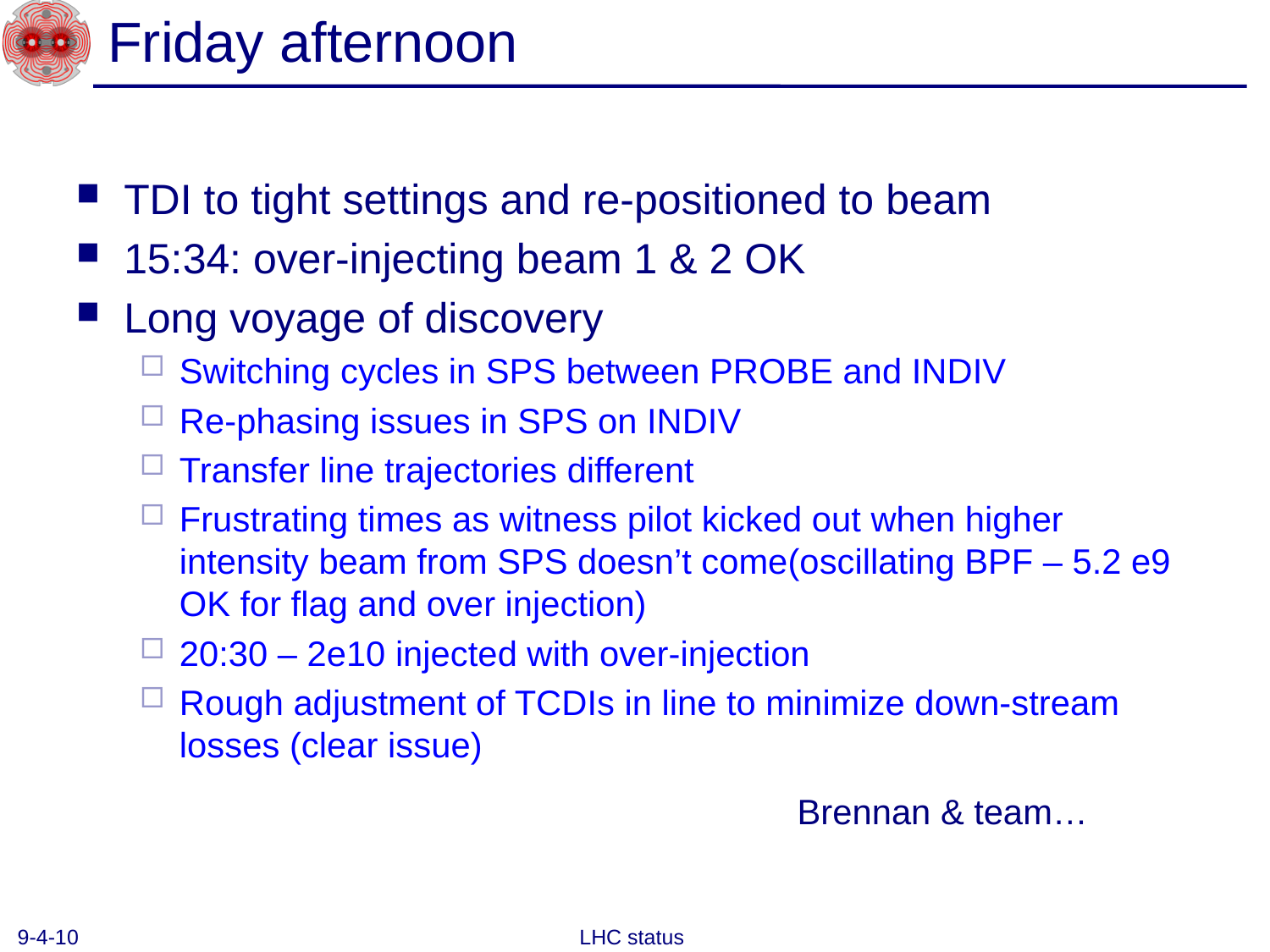

# Friday afternoon
TDI to tight settings and re-positioned to beam
15:34: over-injecting beam 1 & 2 OK
Long voyage of discovery
Switching cycles in SPS between PROBE and INDIV
Re-phasing issues in SPS on INDIV
Transfer line trajectories different
Frustrating times as witness pilot kicked out when higher intensity beam from SPS doesn’t come(oscillating BPF – 5.2 e9 OK for flag and over injection)
20:30 – 2e10 injected with over-injection
Rough adjustment of TCDIs in line to minimize down-stream losses (clear issue)

Brennan & team…
9-4-10
LHC status